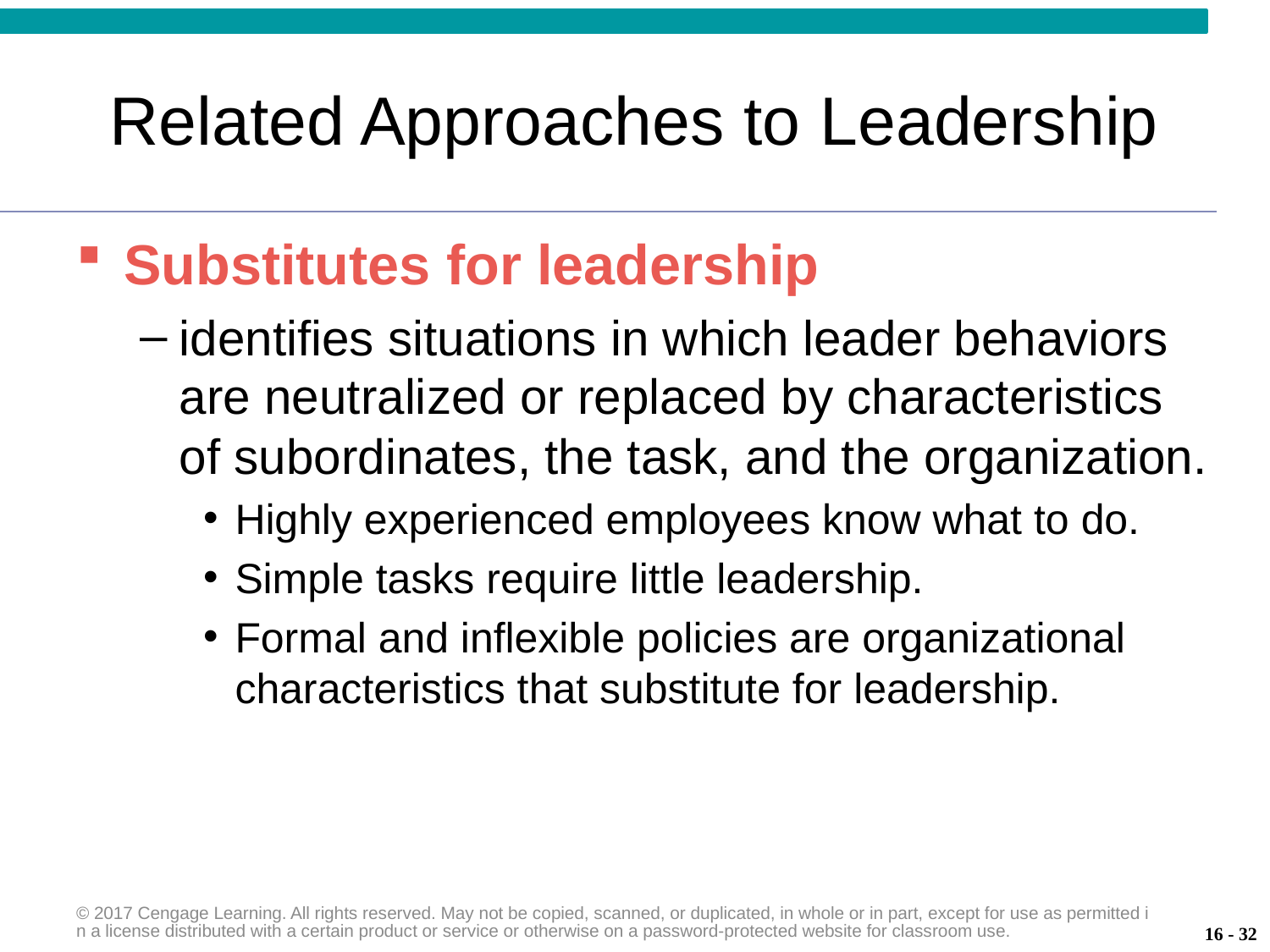

# Related Approaches to Leadership
Substitutes for leadership
identifies situations in which leader behaviors are neutralized or replaced by characteristics of subordinates, the task, and the organization.
Highly experienced employees know what to do.
Simple tasks require little leadership.
Formal and inflexible policies are organizational characteristics that substitute for leadership.
© 2017 Cengage Learning. All rights reserved. May not be copied, scanned, or duplicated, in whole or in part, except for use as permitted in a license distributed with a certain product or service or otherwise on a password-protected website for classroom use.